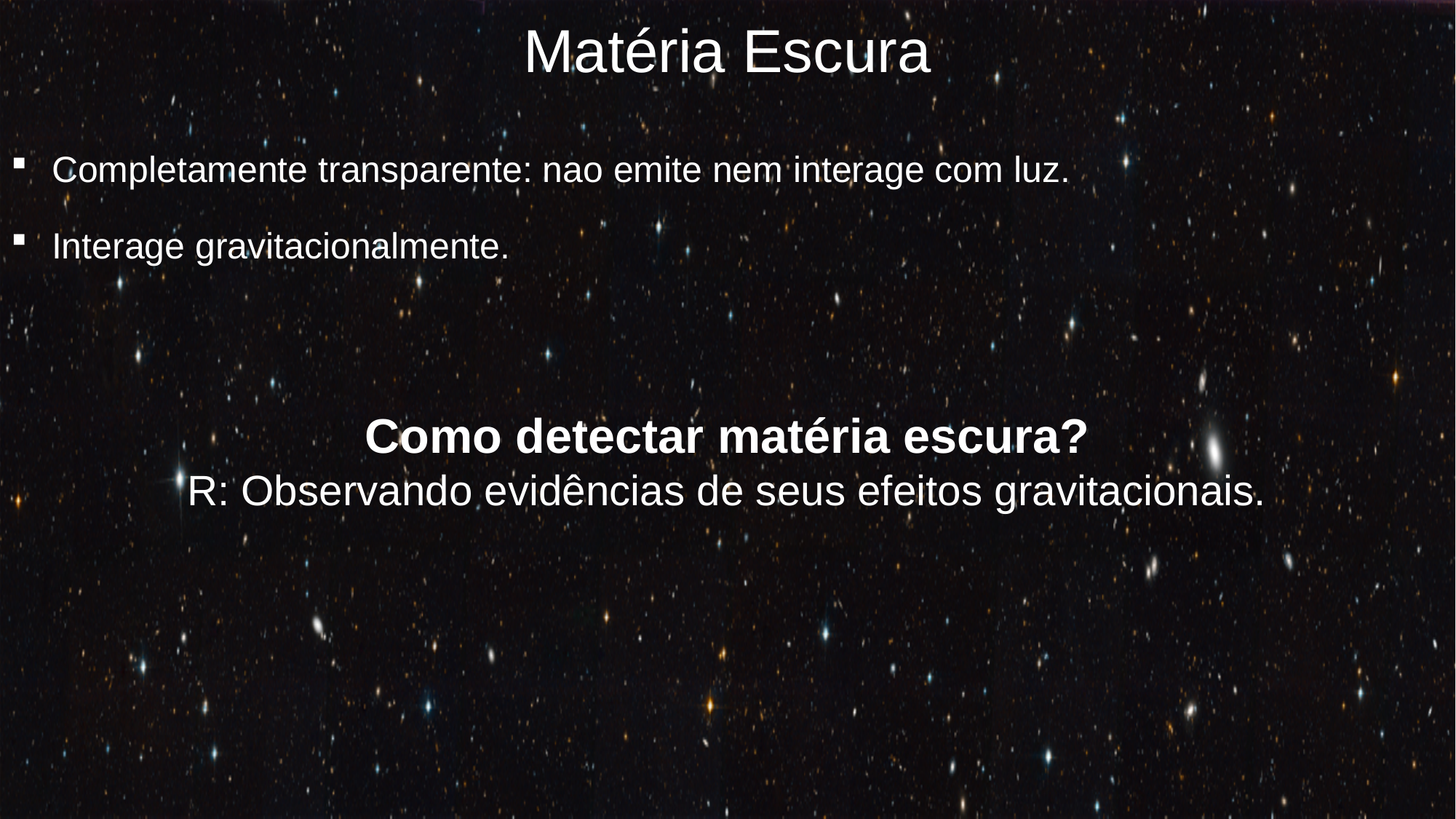

Matéria Escura
Completamente transparente: nao emite nem interage com luz.

Interage gravitacionalmente.
Como detectar matéria escura?
R: Observando evidências de seus efeitos gravitacionais.